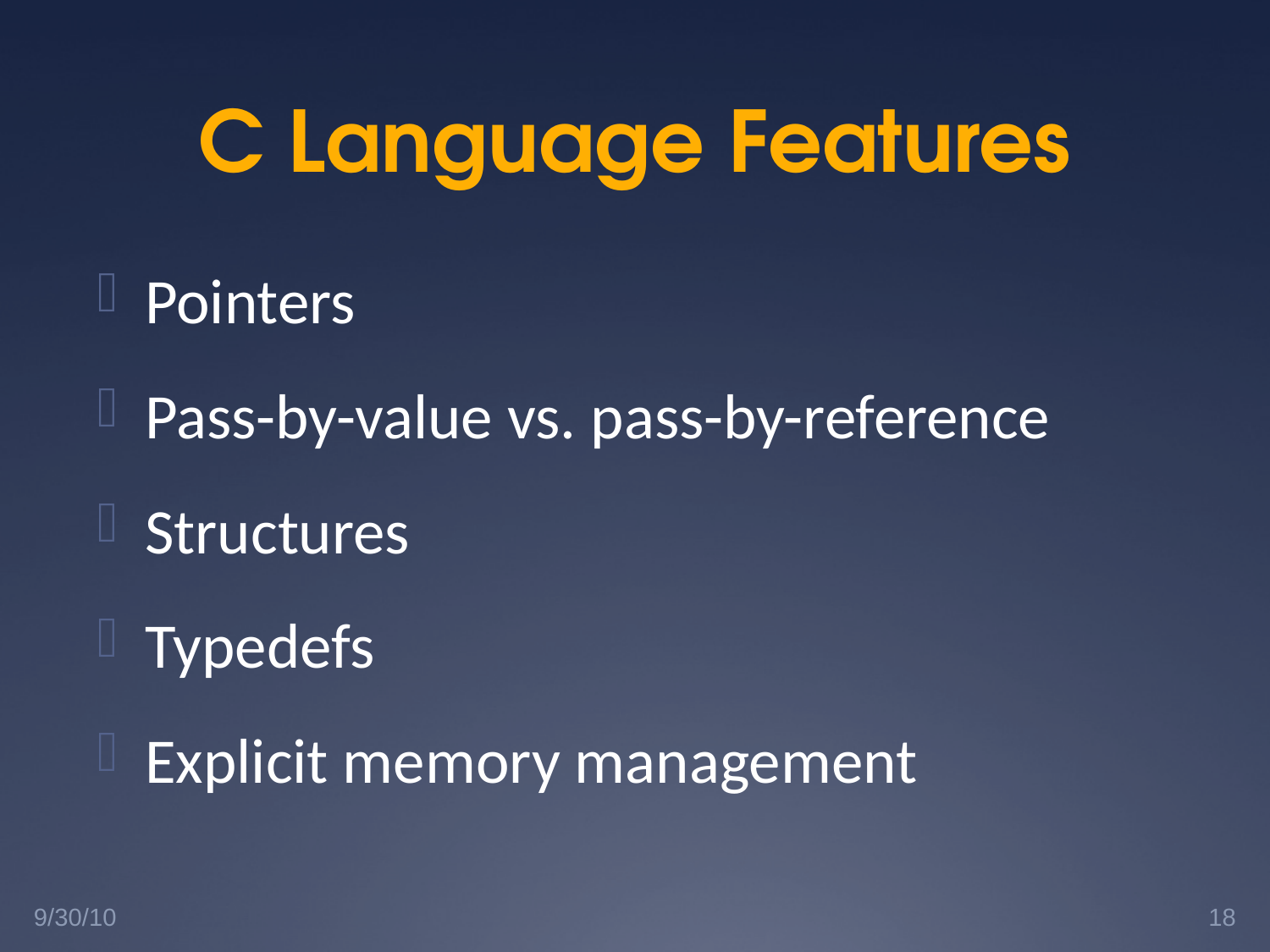

# C Language Features
Pointers
Pass-by-value vs. pass-by-reference
Structures
Typedefs
Explicit memory management
9/30/10
18